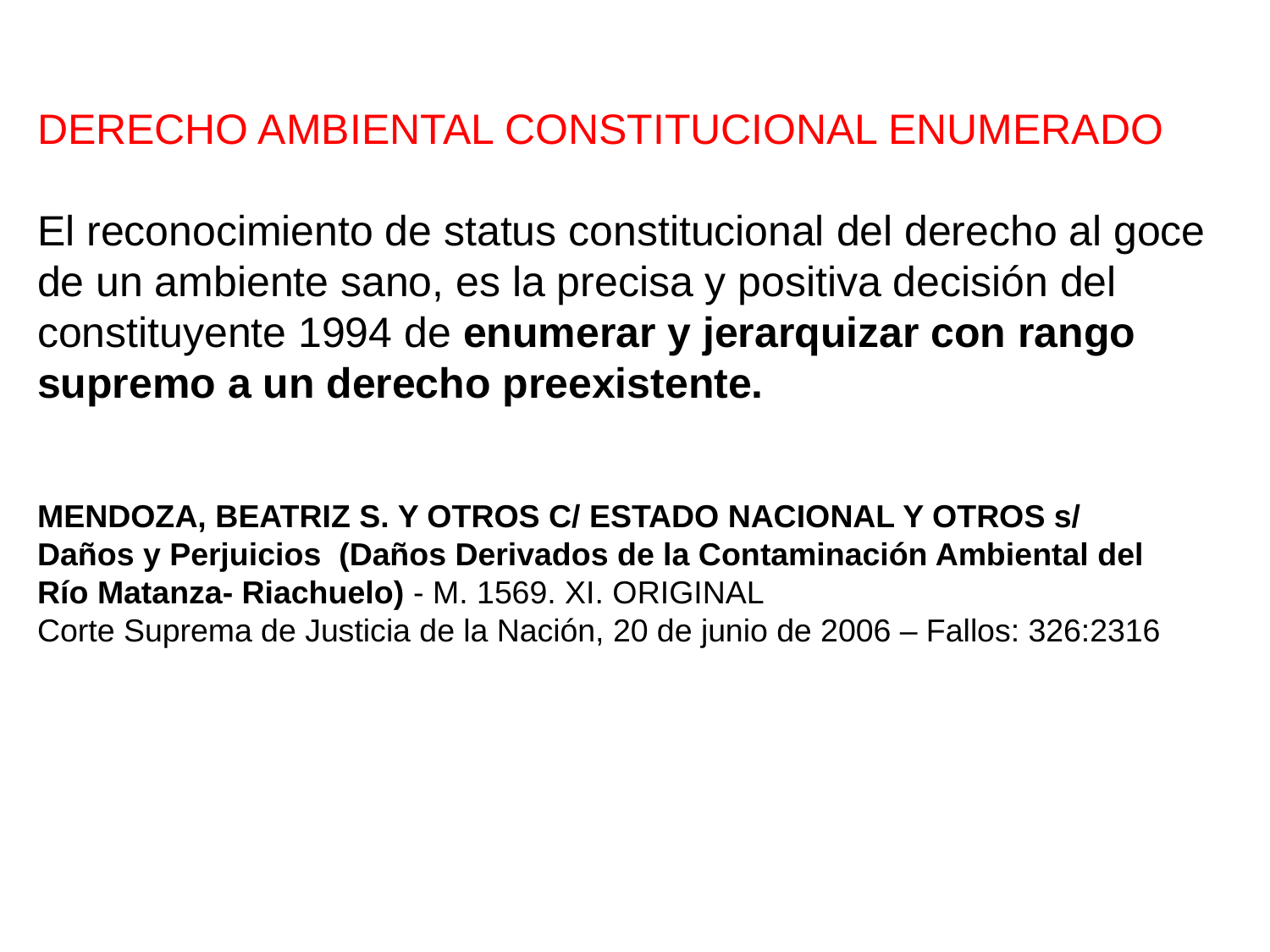

DERECHO AMBIENTAL CONSTITUCIONAL ENUMERADO

El reconocimiento de status constitucional del derecho al goce
de un ambiente sano, es la precisa y positiva decisión del
constituyente 1994 de enumerar y jerarquizar con rango
supremo a un derecho preexistente.

MENDOZA, BEATRIZ S. Y OTROS C/ ESTADO NACIONAL Y OTROS s/
Daños y Perjuicios  (Daños Derivados de la Contaminación Ambiental del
Río Matanza- Riachuelo) - M. 1569. XI. ORIGINAL
Corte Suprema de Justicia de la Nación, 20 de junio de 2006 – Fallos: 326:2316